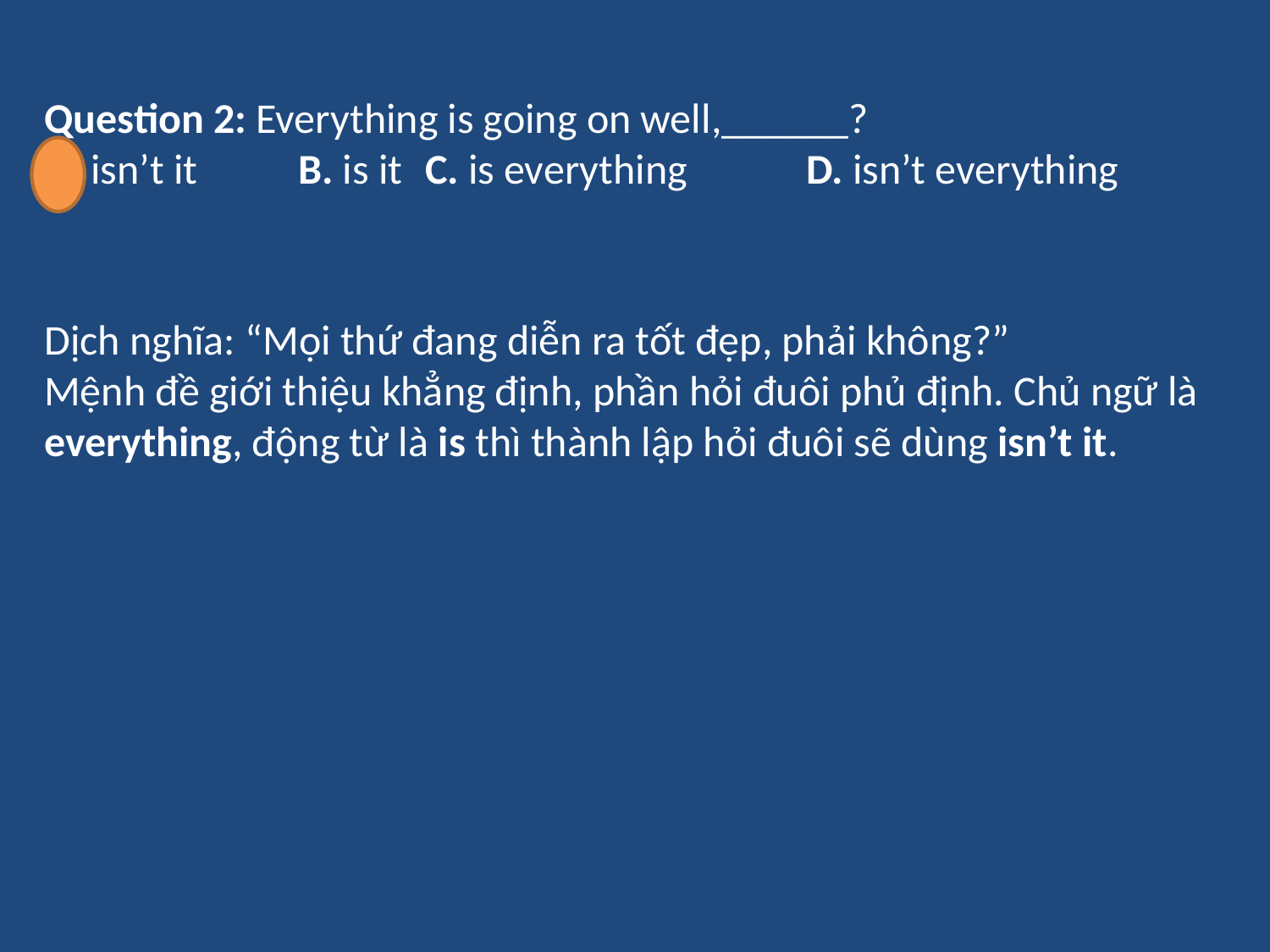

Question 2: Everything is going on well,______?
A. isn’t it	B. is it	C. is everything	D. isn’t everything

Dịch nghĩa: “Mọi thứ đang diễn ra tốt đẹp, phải không?”
Mệnh đề giới thiệu khẳng định, phần hỏi đuôi phủ định. Chủ ngữ là everything, động từ là is thì thành lập hỏi đuôi sẽ dùng isn’t it.